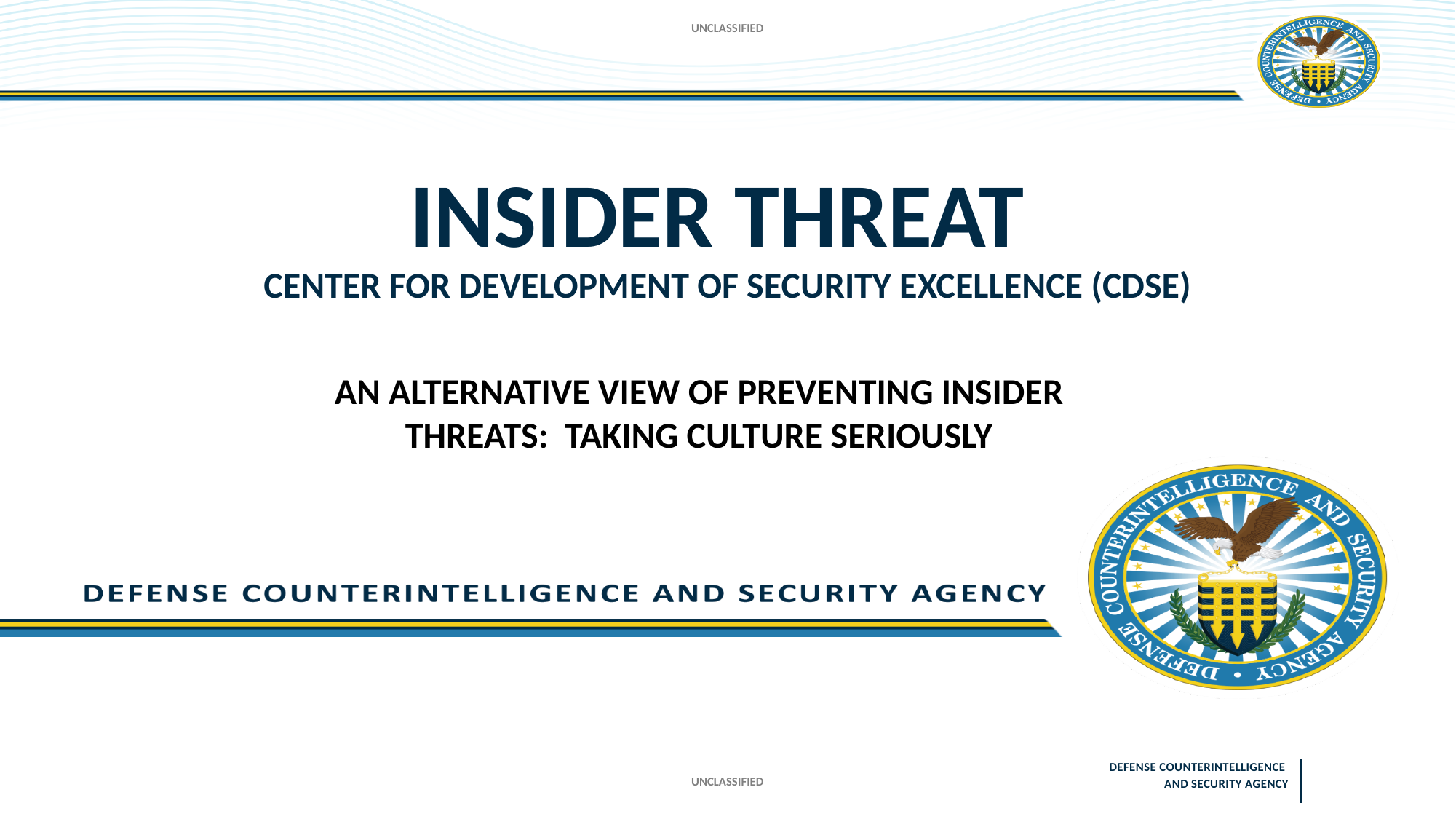

UNCLASSIFIED
# INSIDER THREAT CENTER FOR DEVELOPMENT OF SECURITY EXCELLENCE (CDSE)

AN ALTERNATIVE VIEW OF PREVENTING INSIDER THREATS:  TAKING CULTURE SERIOUSLY

UNCLASSIFIED